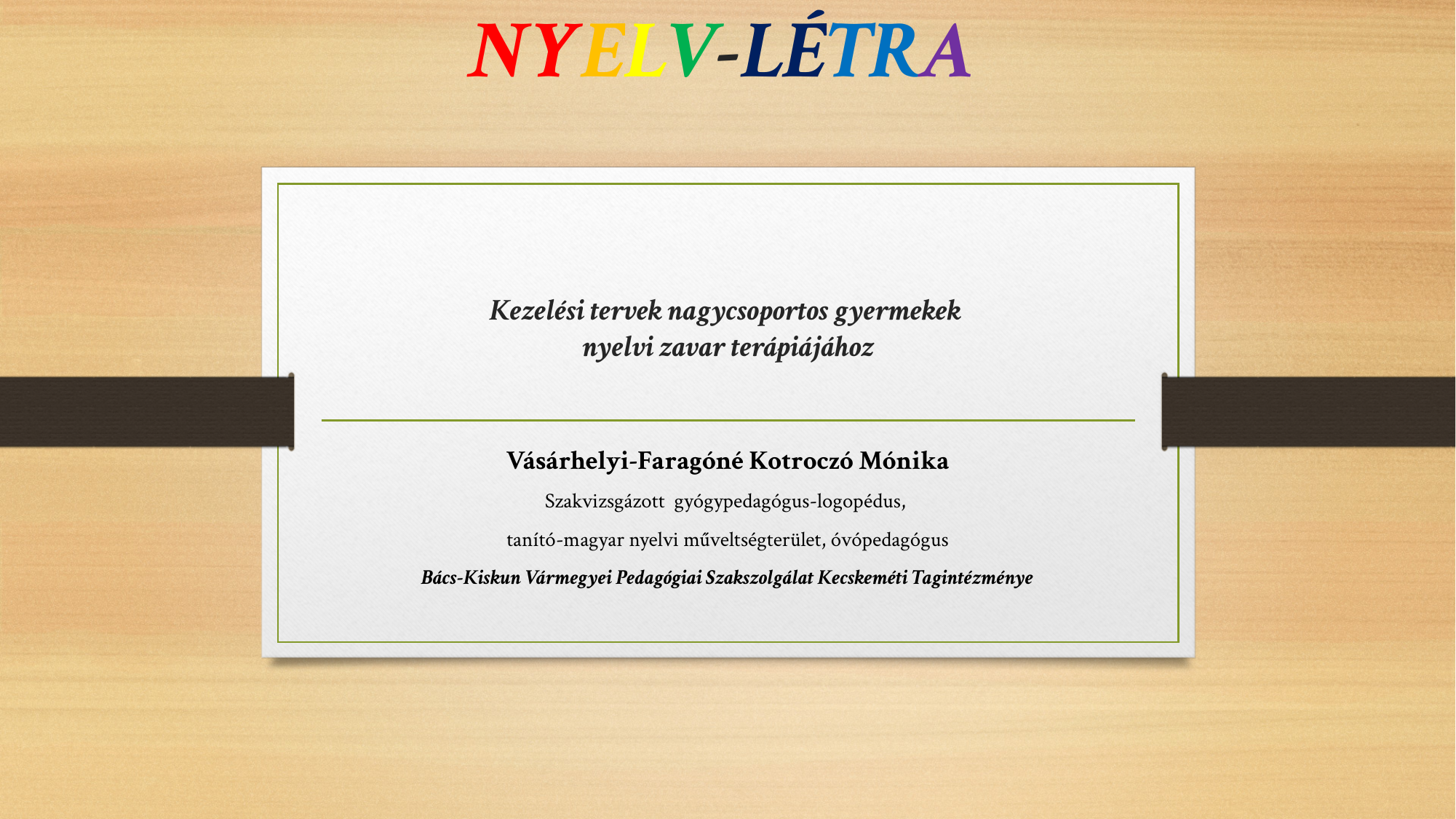

# NYELV-LÉTRA Kezelési tervek nagycsoportos gyermekek nyelvi zavar terápiájához
Vásárhelyi-Faragóné Kotroczó Mónika
Szakvizsgázott  gyógypedagógus-logopédus,
tanító-magyar nyelvi műveltségterület, óvópedagógus
Bács-Kiskun Vármegyei Pedagógiai Szakszolgálat Kecskeméti Tagintézménye